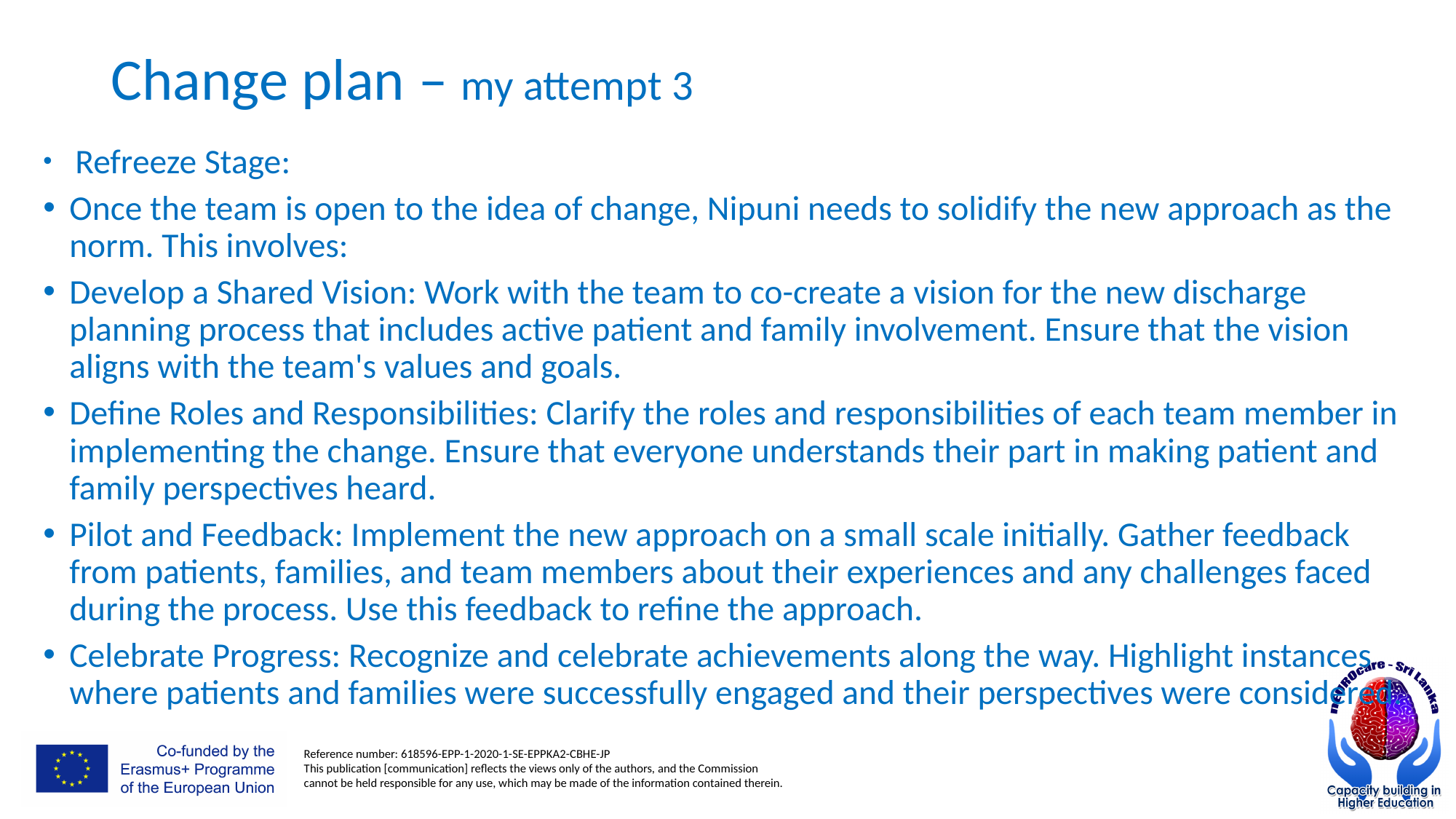

# Change plan – my attempt 3
 Refreeze Stage:
Once the team is open to the idea of change, Nipuni needs to solidify the new approach as the norm. This involves:
Develop a Shared Vision: Work with the team to co-create a vision for the new discharge planning process that includes active patient and family involvement. Ensure that the vision aligns with the team's values and goals.
Define Roles and Responsibilities: Clarify the roles and responsibilities of each team member in implementing the change. Ensure that everyone understands their part in making patient and family perspectives heard.
Pilot and Feedback: Implement the new approach on a small scale initially. Gather feedback from patients, families, and team members about their experiences and any challenges faced during the process. Use this feedback to refine the approach.
Celebrate Progress: Recognize and celebrate achievements along the way. Highlight instances where patients and families were successfully engaged and their perspectives were considered.